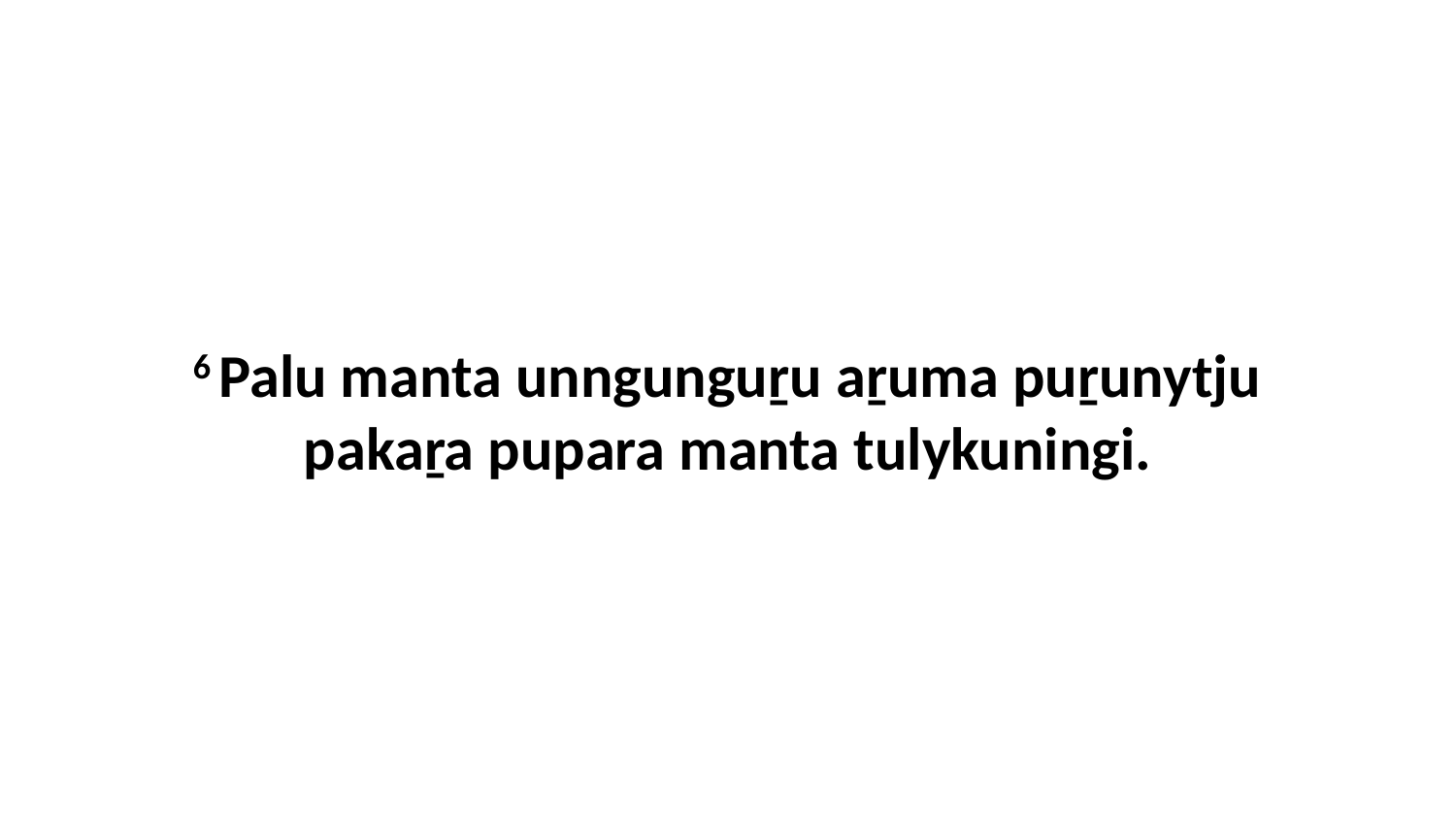

6 Palu manta unngunguṟu aṟuma puṟunytju pakaṟa pupara manta tulykuningi.